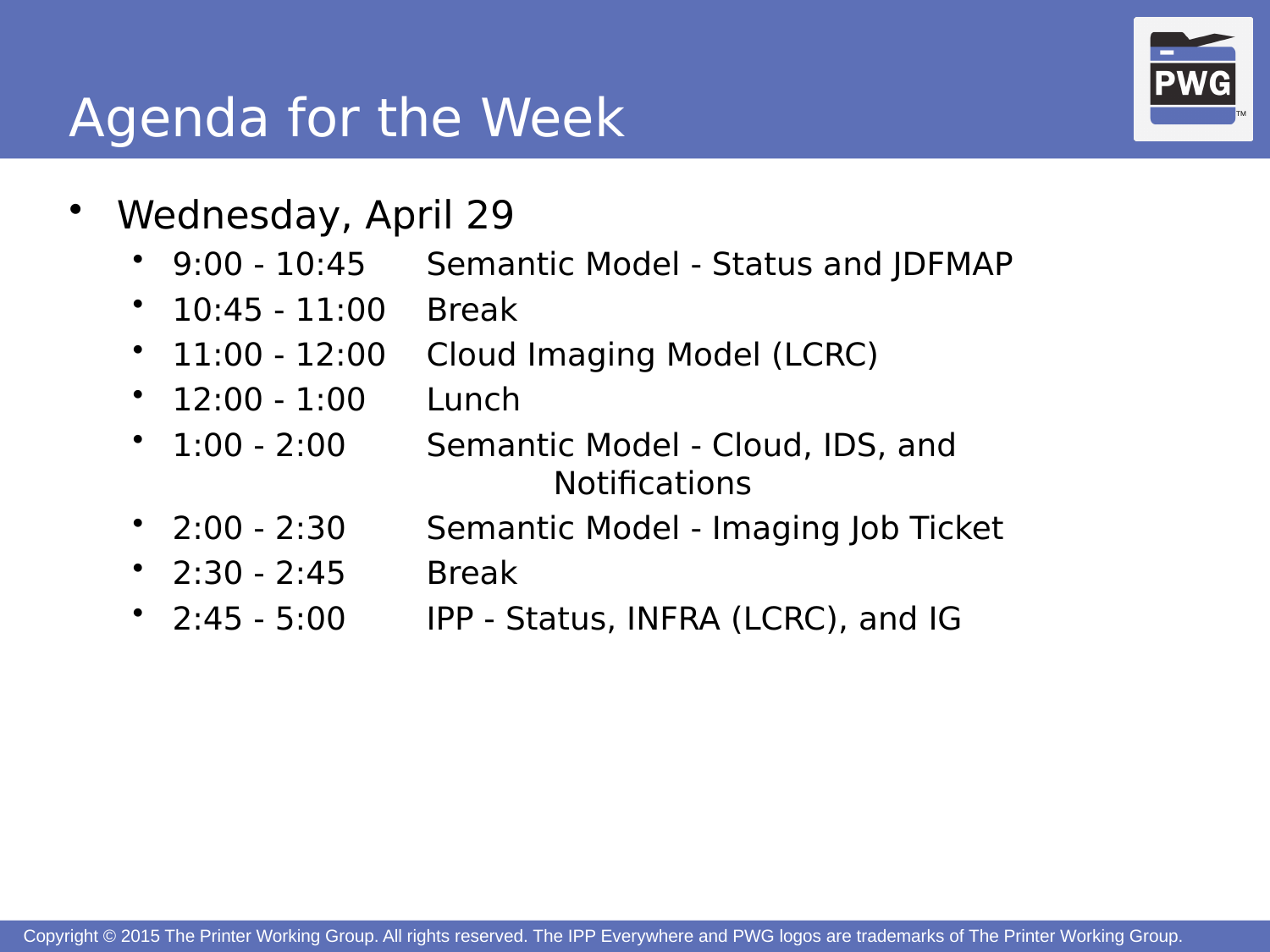

# Agenda for the Week
Wednesday, April 29
9:00 - 10:45	Semantic Model - Status and JDFMAP
10:45 - 11:00	Break
11:00 - 12:00	Cloud Imaging Model (LCRC)
12:00 - 1:00	Lunch
1:00 - 2:00	Semantic Model - Cloud, IDS, and
			Notifications
2:00 - 2:30	Semantic Model - Imaging Job Ticket
2:30 - 2:45	Break
2:45 - 5:00	IPP - Status, INFRA (LCRC), and IG
9